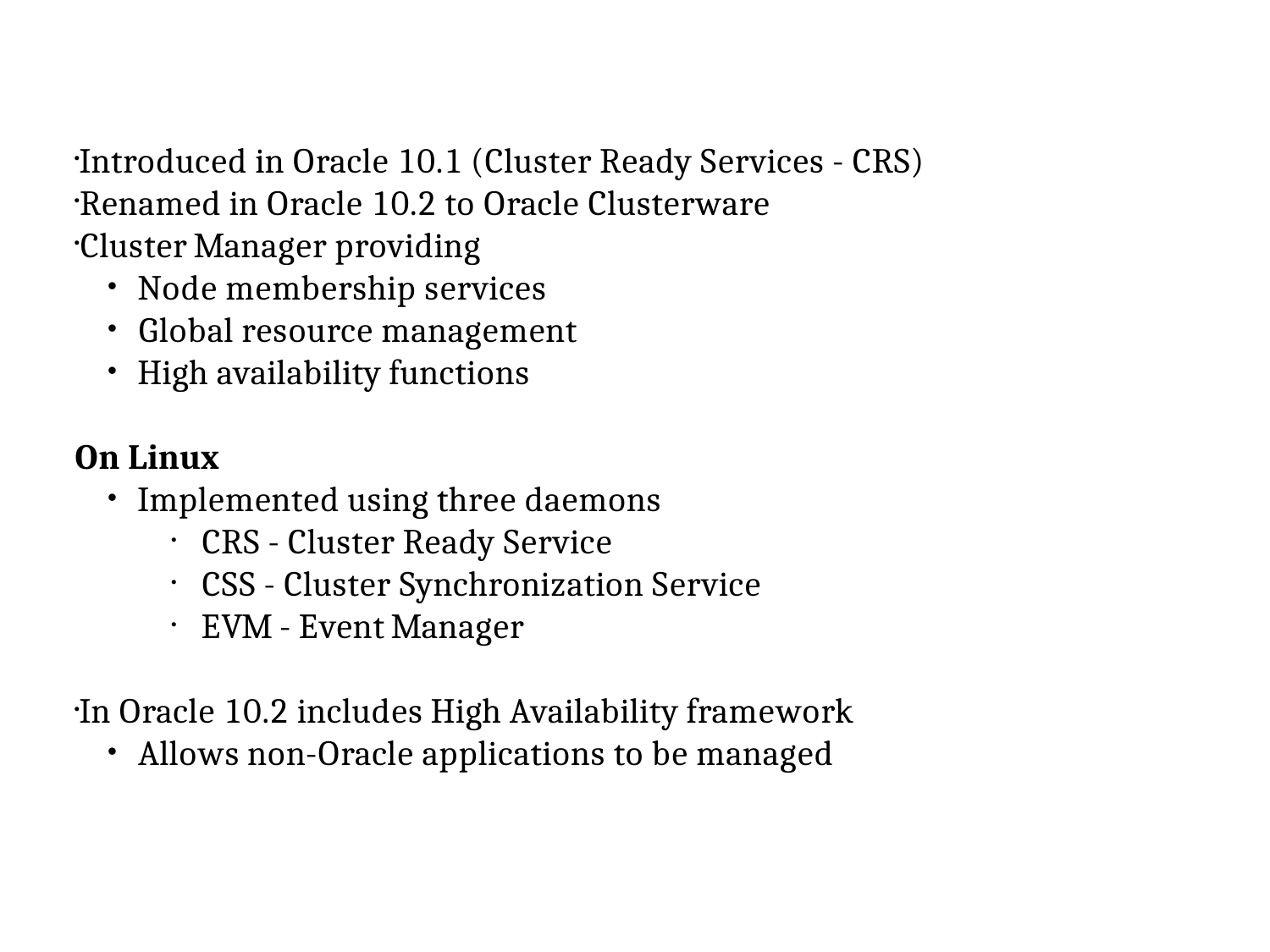

Introduced in Oracle 10.1 (Cluster Ready Services - CRS)
Renamed in Oracle 10.2 to Oracle Clusterware
Cluster Manager providing
Node membership services
Global resource management
High availability functions

On Linux
Implemented using three daemons
CRS - Cluster Ready Service
CSS - Cluster Synchronization Service
EVM - Event Manager

In Oracle 10.2 includes High Availability framework
Allows non-Oracle applications to be managed